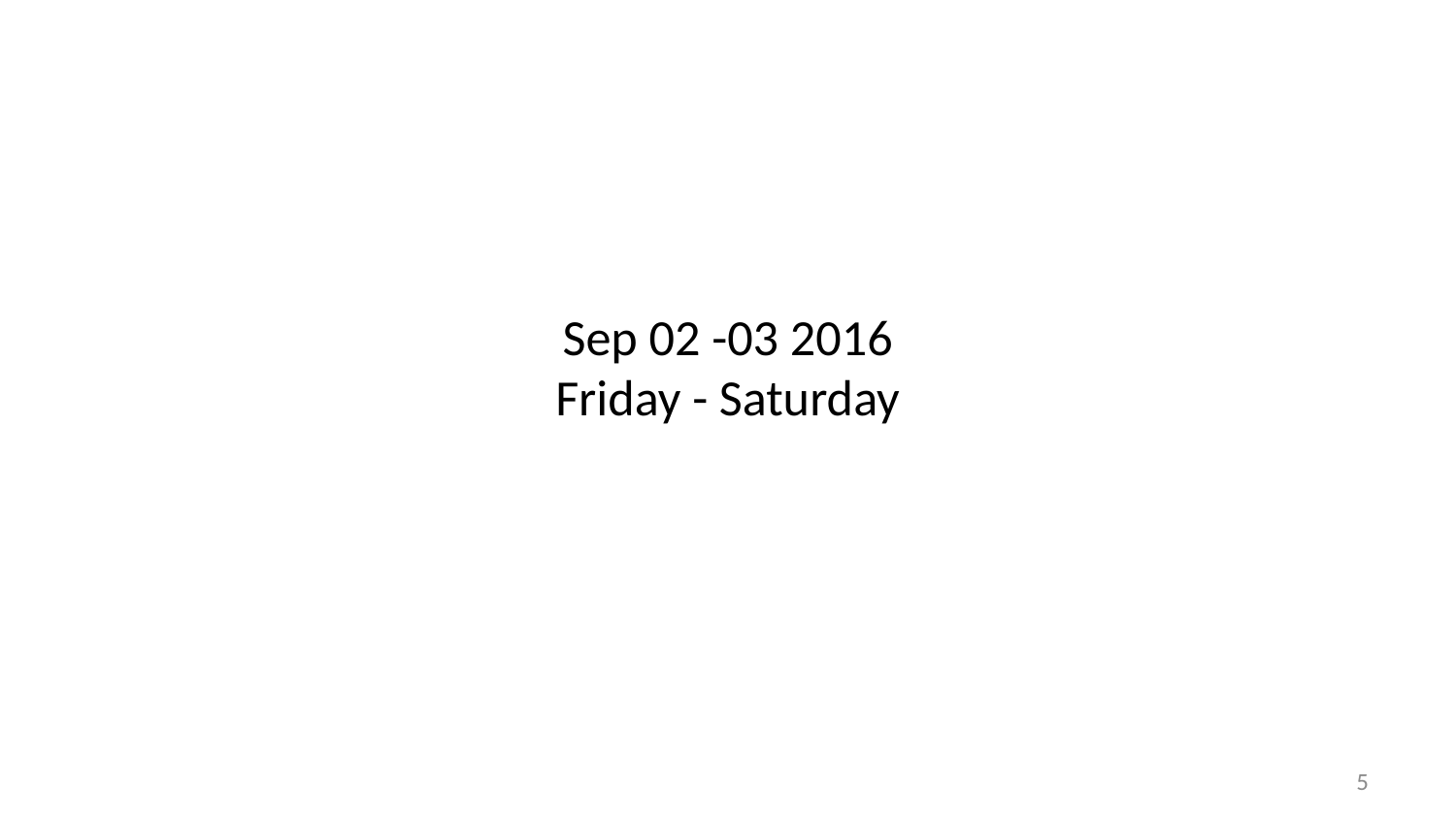

# Sep 02 -03 2016 Friday - Saturday
5